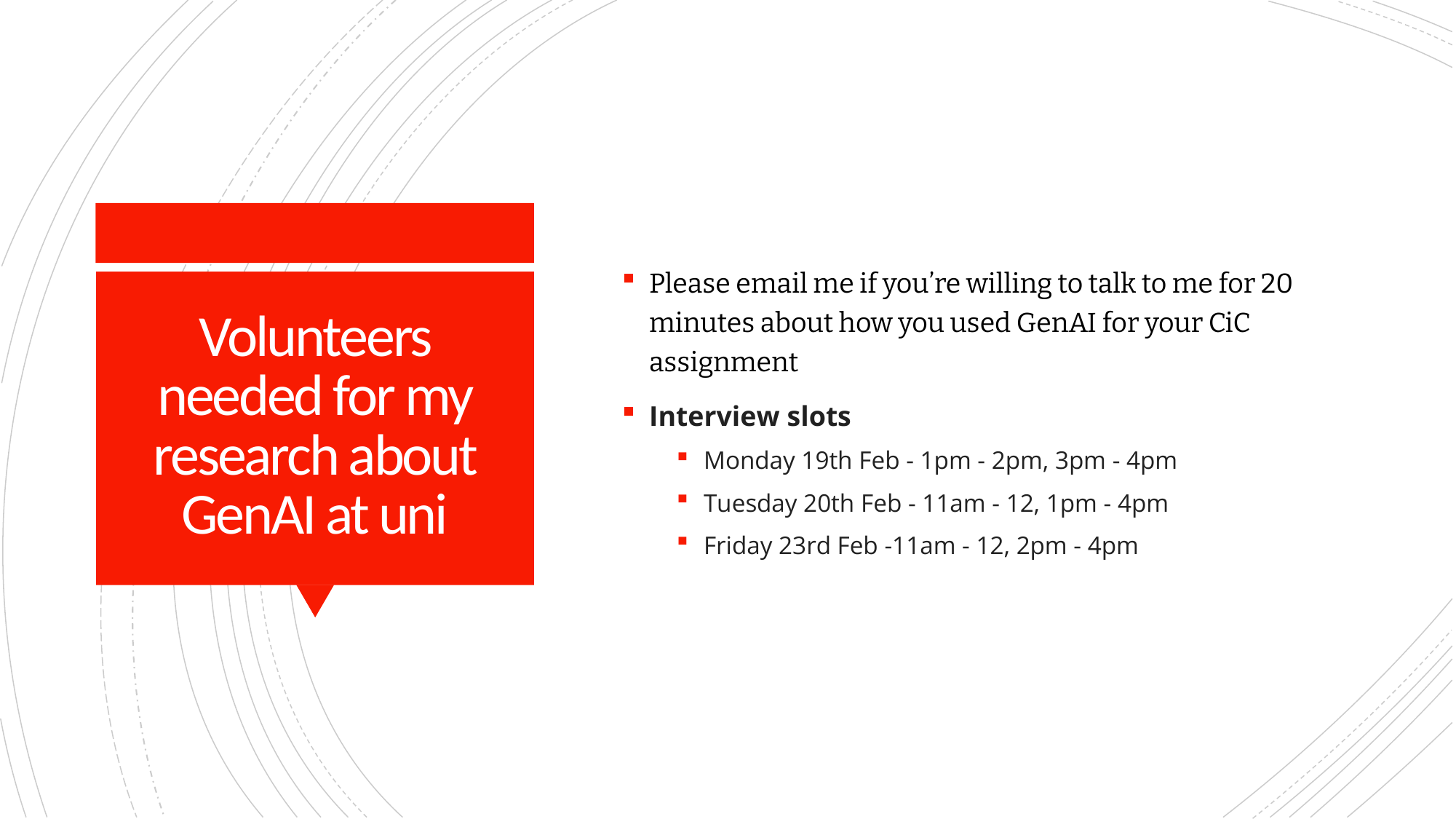

Please email me if you’re willing to talk to me for 20 minutes about how you used GenAI for your CiC assignment
Interview slots
Monday 19th Feb - 1pm - 2pm, 3pm - 4pm
Tuesday 20th Feb - 11am - 12, 1pm - 4pm
Friday 23rd Feb -11am - 12, 2pm - 4pm
# Volunteers needed for my research about GenAI at uni